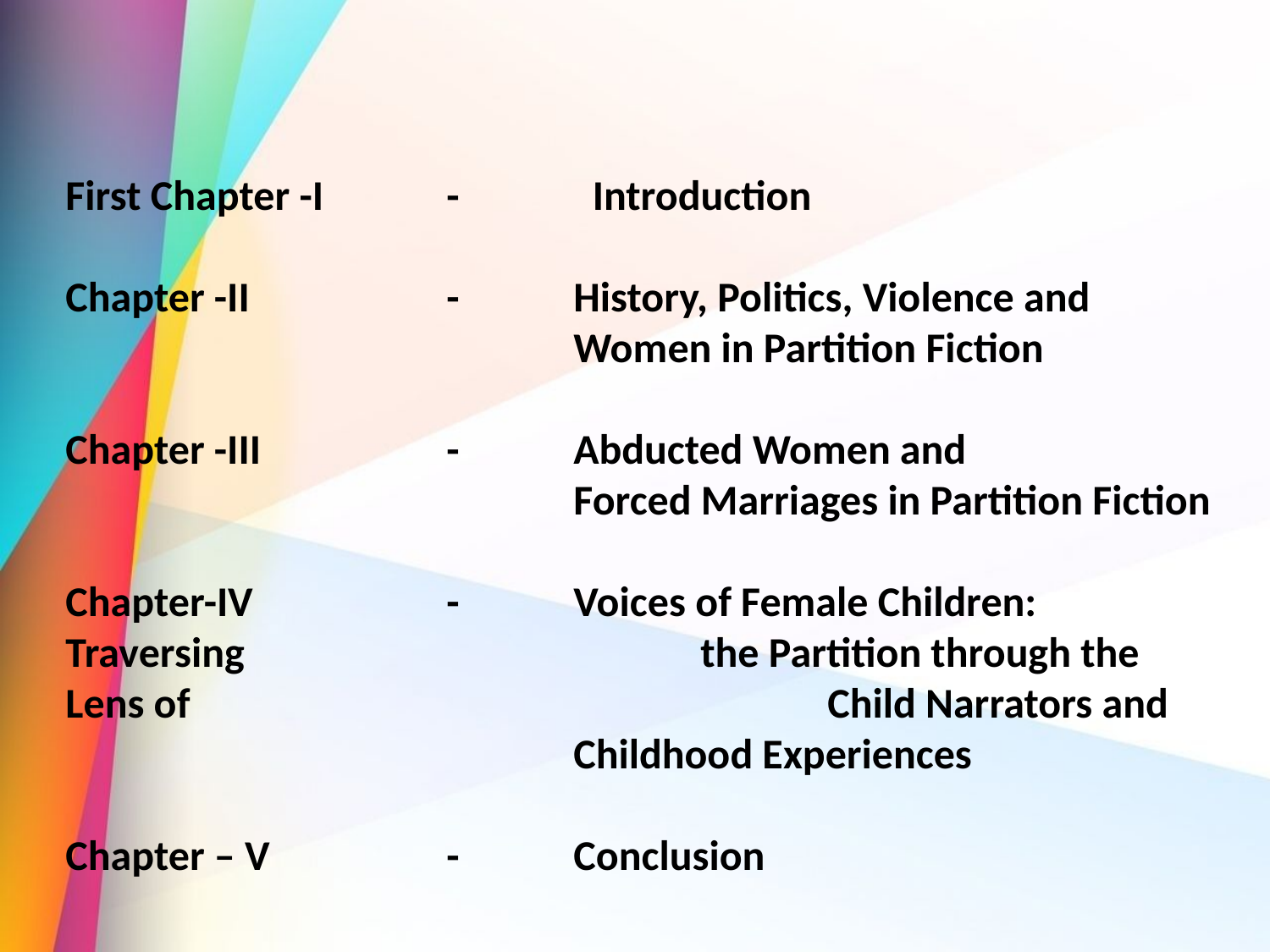

# First Chapter -I	-	  Introduction Chapter -II		-	History, Politics, Violence and 					Women in Partition Fiction Chapter -III		-    	Abducted Women and 						Forced Marriages in Partition Fiction Chapter-IV		-    	Voices of Female Children: Traversing 				the Partition through the Lens of 					Child Narrators and Childhood Experiences Chapter – V		-     	Conclusion